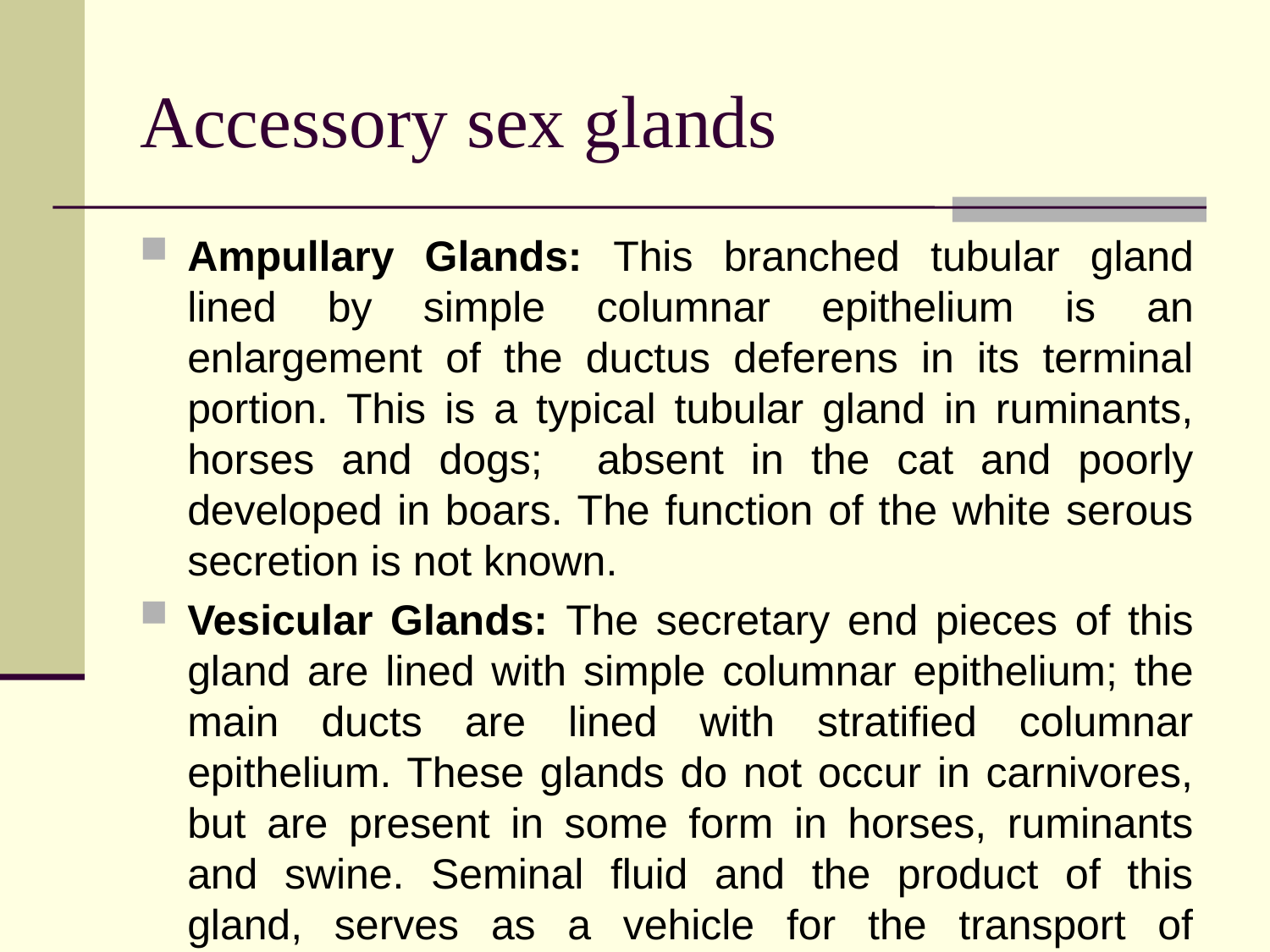

# Accessory sex glands
Ampullary Glands: This branched tubular gland lined by simple columnar epithelium is an enlargement of the ductus deferens in its terminal portion. This is a typical tubular gland in ruminants, horses and dogs;  absent in the cat and poorly developed in boars. The function of the white serous secretion is not known.
Vesicular Glands: The secretary end pieces of this gland are lined with simple columnar epithelium; the main ducts are lined with stratified columnar epithelium. These glands do not occur in carnivores, but are present in some form in horses, ruminants and swine. Seminal fluid and the product of this gland, serves as a vehicle for the transport of spermatozoa.